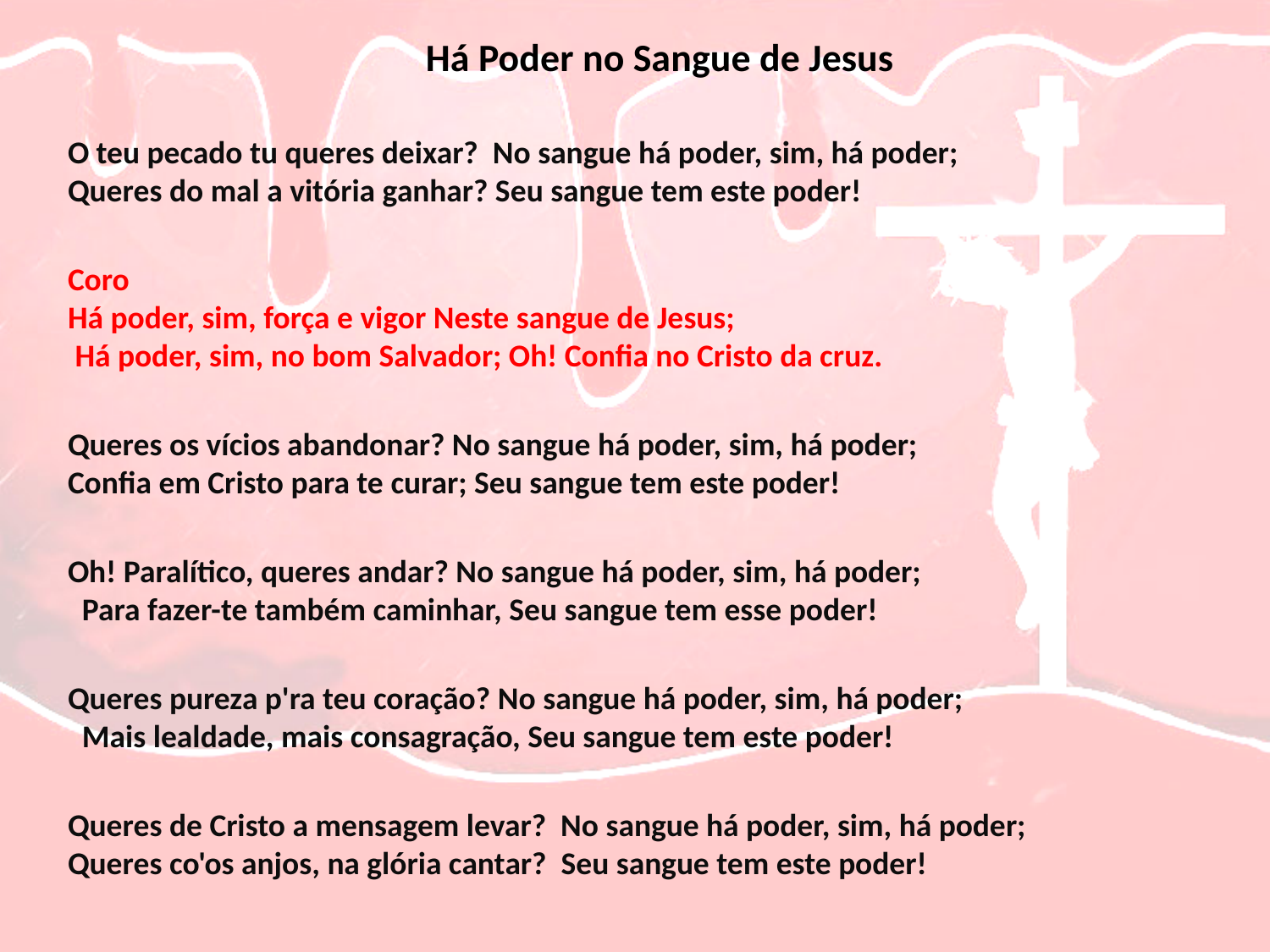

# Há Poder no Sangue de Jesus
O teu pecado tu queres deixar?  No sangue há poder, sim, há poder; Queres do mal a vitória ganhar? Seu sangue tem este poder!

Coro                                                                                                                           Há poder, sim, força e vigor Neste sangue de Jesus;                                          Há poder, sim, no bom Salvador; Oh! Confia no Cristo da cruz.

Queres os vícios abandonar? No sangue há poder, sim, há poder;               Confia em Cristo para te curar; Seu sangue tem este poder!

Oh! Paralítico, queres andar? No sangue há poder, sim, há poder;                 Para fazer-te também caminhar, Seu sangue tem esse poder!

Queres pureza p'ra teu coração? No sangue há poder, sim, há poder;           Mais lealdade, mais consagração, Seu sangue tem este poder!

Queres de Cristo a mensagem levar?  No sangue há poder, sim, há poder; Queres co'os anjos, na glória cantar?  Seu sangue tem este poder!